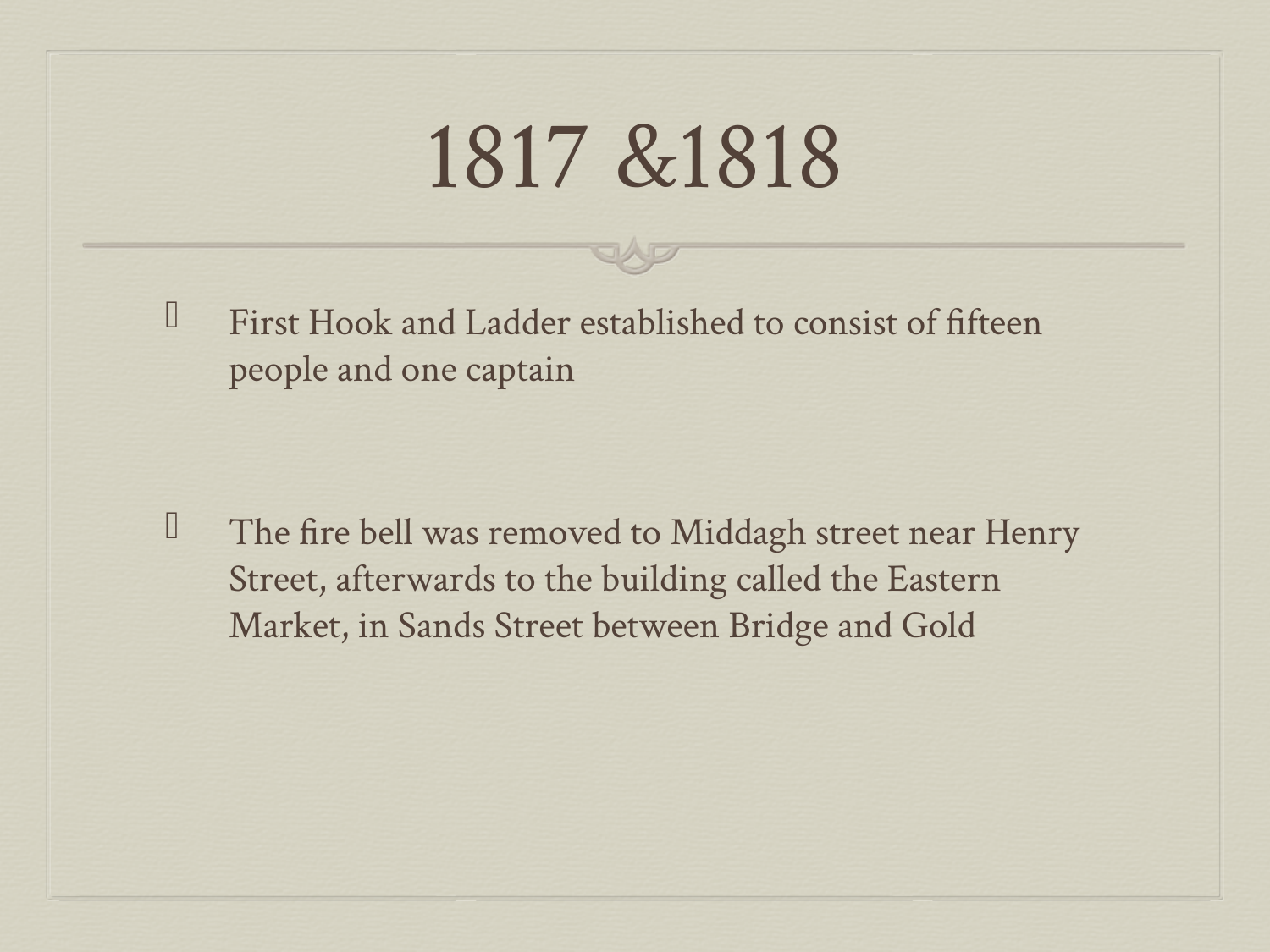

# 1817 &1818
First Hook and Ladder established to consist of fifteen people and one captain

The fire bell was removed to Middagh street near Henry Street, afterwards to the building called the Eastern Market, in Sands Street between Bridge and Gold